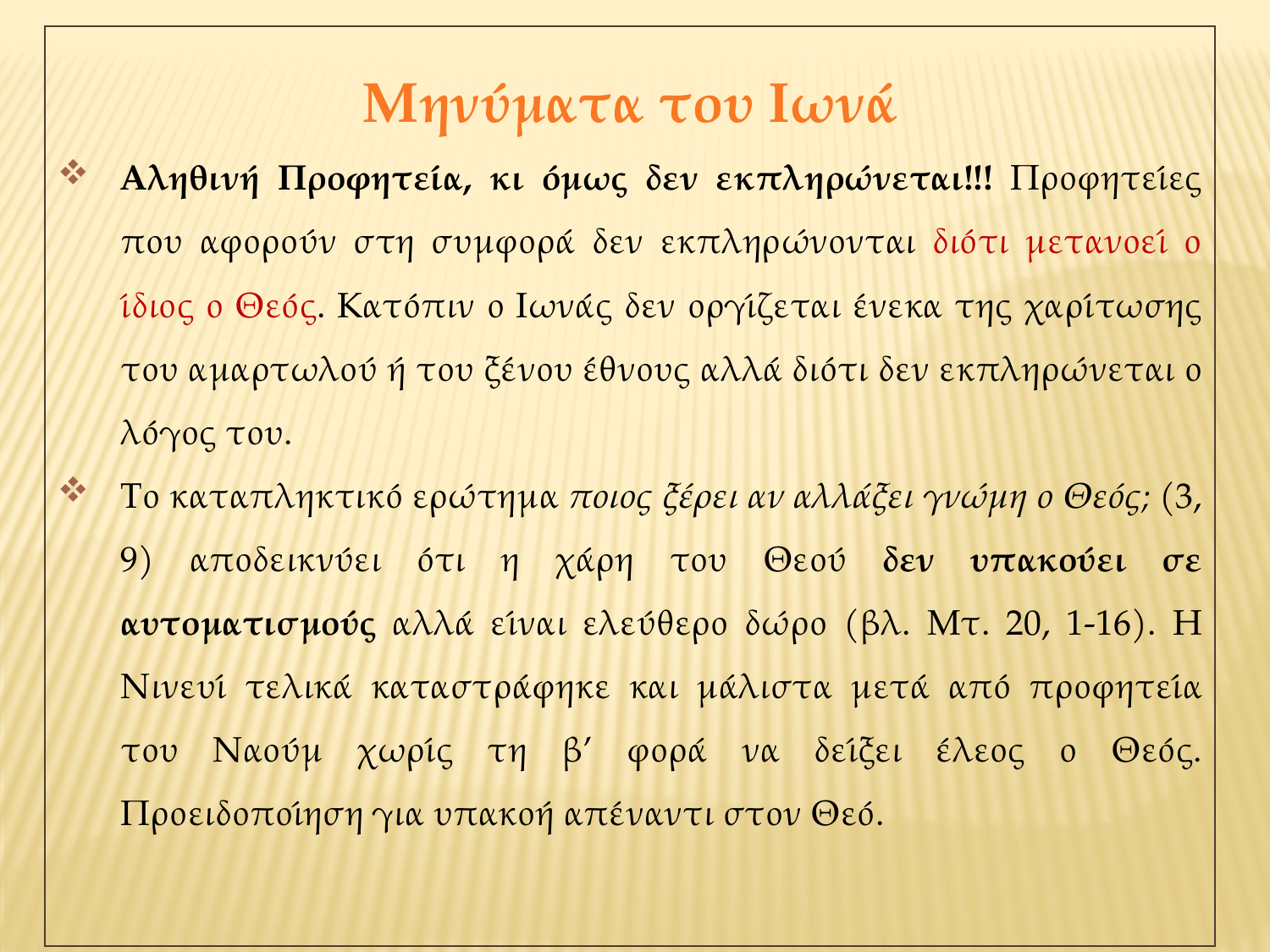

Μηνύματα του Ιωνά
Αληθινή Προφητεία, κι όμως δεν εκπληρώνεται!!! Προφητείες που αφορούν στη συμφορά δεν εκπληρώνονται διότι μετανοεί ο ίδιος ο Θεός. Κατόπιν ο Ιωνάς δεν οργίζεται ένεκα της χαρίτωσης του αμαρτωλού ή του ξένου έθνους αλλά διότι δεν εκπληρώνεται ο λόγος του.
Το καταπληκτικό ερώτημα ποιος ξέρει αν αλλάξει γνώμη ο Θεός; (3, 9) αποδεικνύει ότι η χάρη του Θεού δεν υπακούει σε αυτοματισμούς αλλά είναι ελεύθερο δώρο (βλ. Μτ. 20, 1-16). Η Νινευί τελικά καταστράφηκε και μάλιστα μετά από προφητεία του Ναούμ χωρίς τη β’ φορά να δείξει έλεος ο Θεός. Προειδοποίηση για υπακοή απέναντι στον Θεό.